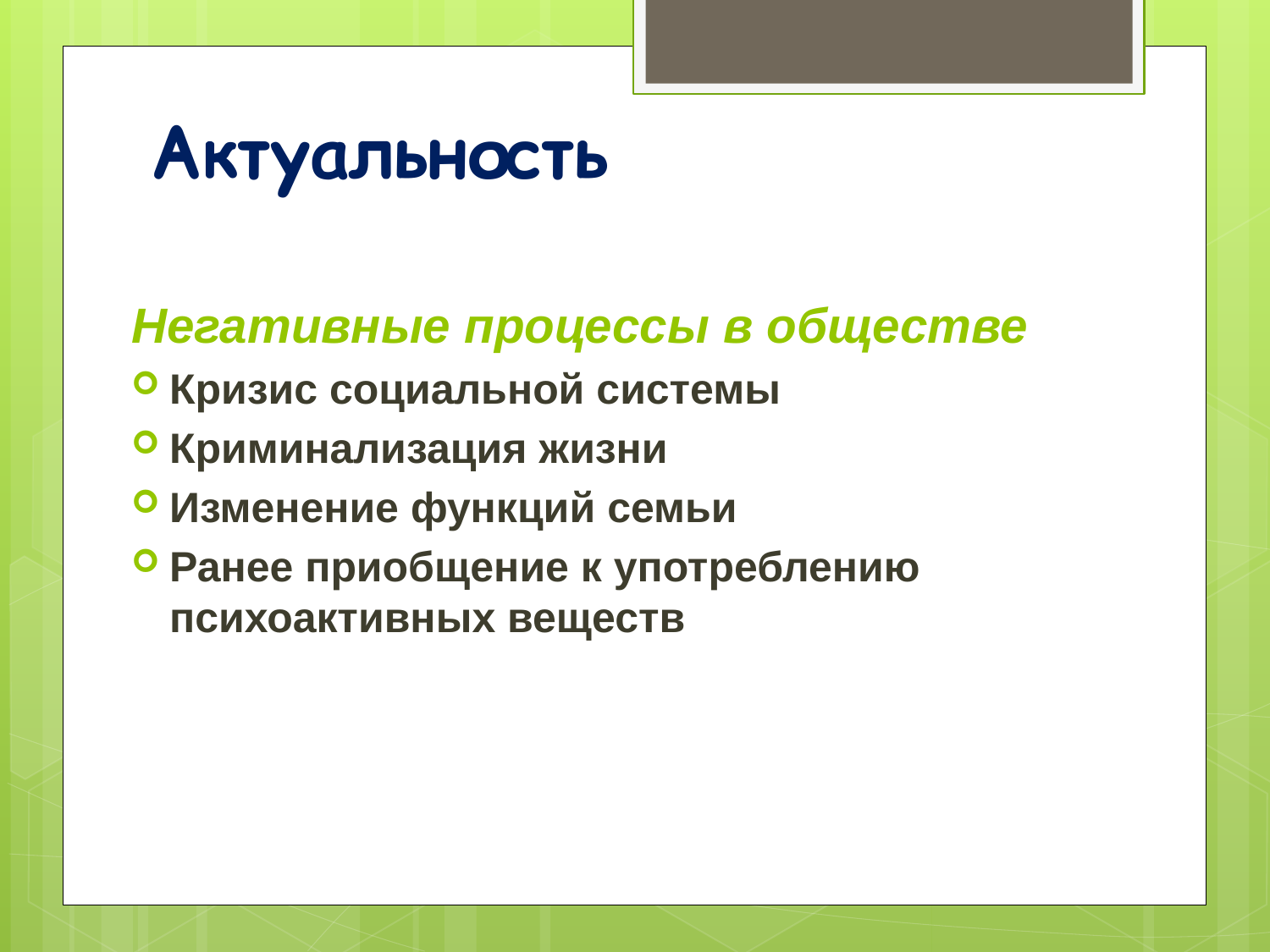

# Актуальность
Негативные процессы в обществе
Кризис социальной системы
Криминализация жизни
Изменение функций семьи
Ранее приобщение к употреблению психоактивных веществ